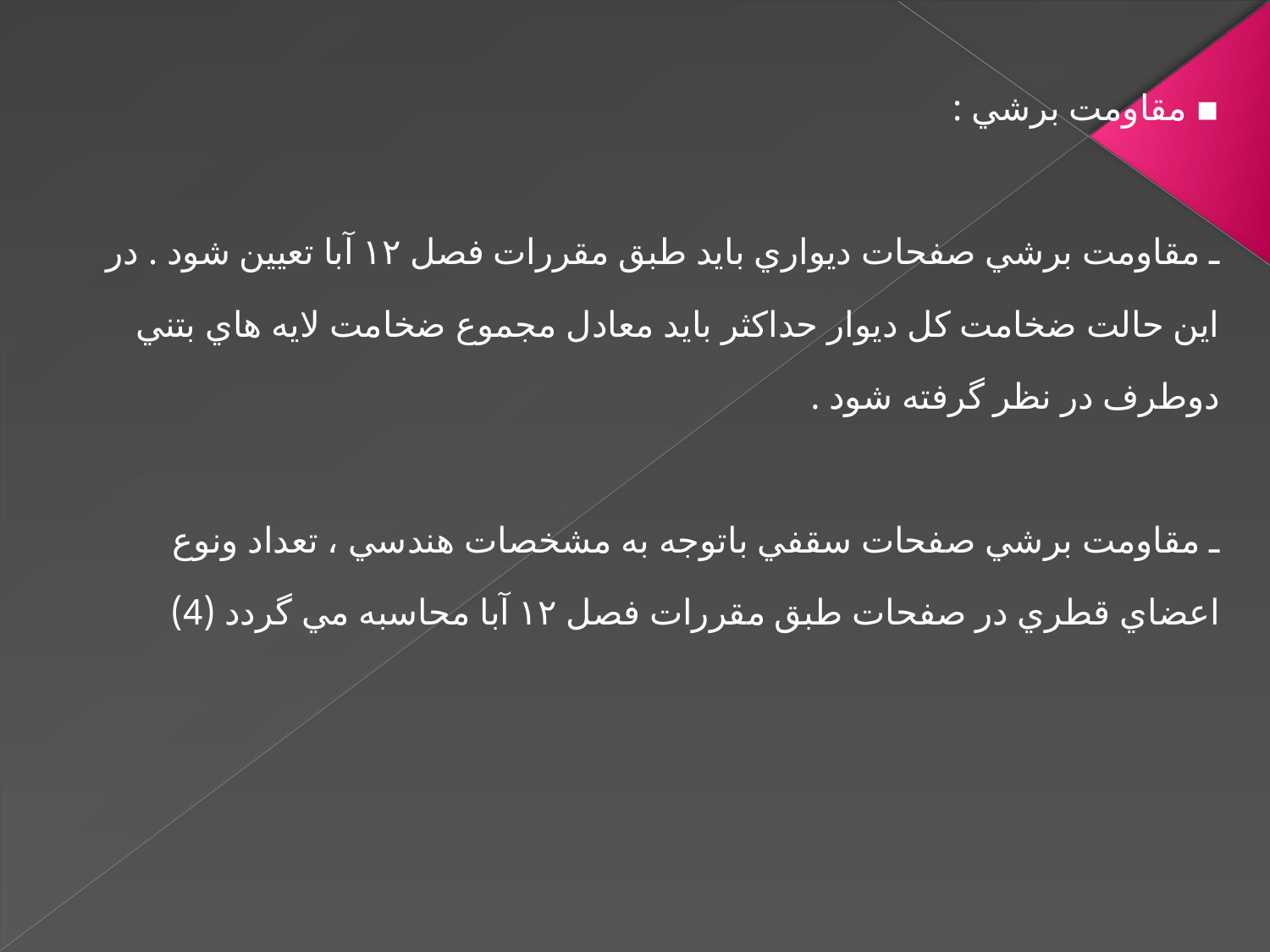

▪ مقاومت برشي :
ـ مقاومت برشي صفحات ديواري بايد طبق مقررات فصل ۱۲ آبا تعيين شود . در اين حالت ضخامت کل ديوار حداکثر بايد معادل مجموع ضخامت لايه هاي بتني دوطرف در نظر گرفته شود .
ـ مقاومت برشي صفحات سقفي باتوجه به مشخصات هندسي ، تعداد ونوع اعضاي قطري در صفحات طبق مقررات فصل ۱۲ آبا محاسبه مي گردد (4)